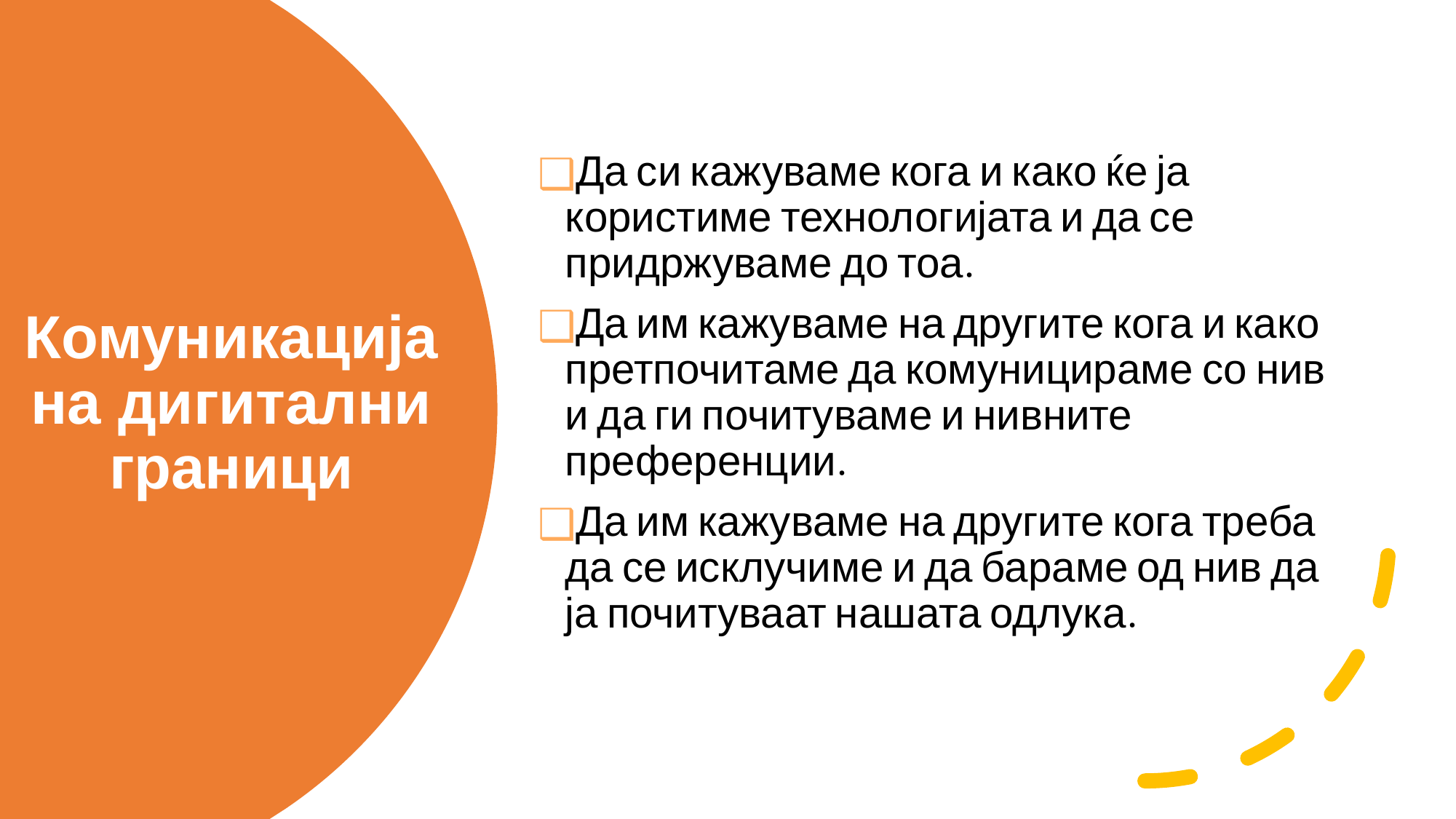

Да си кажуваме кога и како ќе ја користиме технологијата и да се придржуваме до тоа.
Да им кажуваме на другите кога и како претпочитаме да комуницираме со нив и да ги почитуваме и нивните преференции.
Да им кажуваме на другите кога треба да се исклучиме и да бараме од нив да ја почитуваат нашата одлука.

# Комуникација на дигитални граници